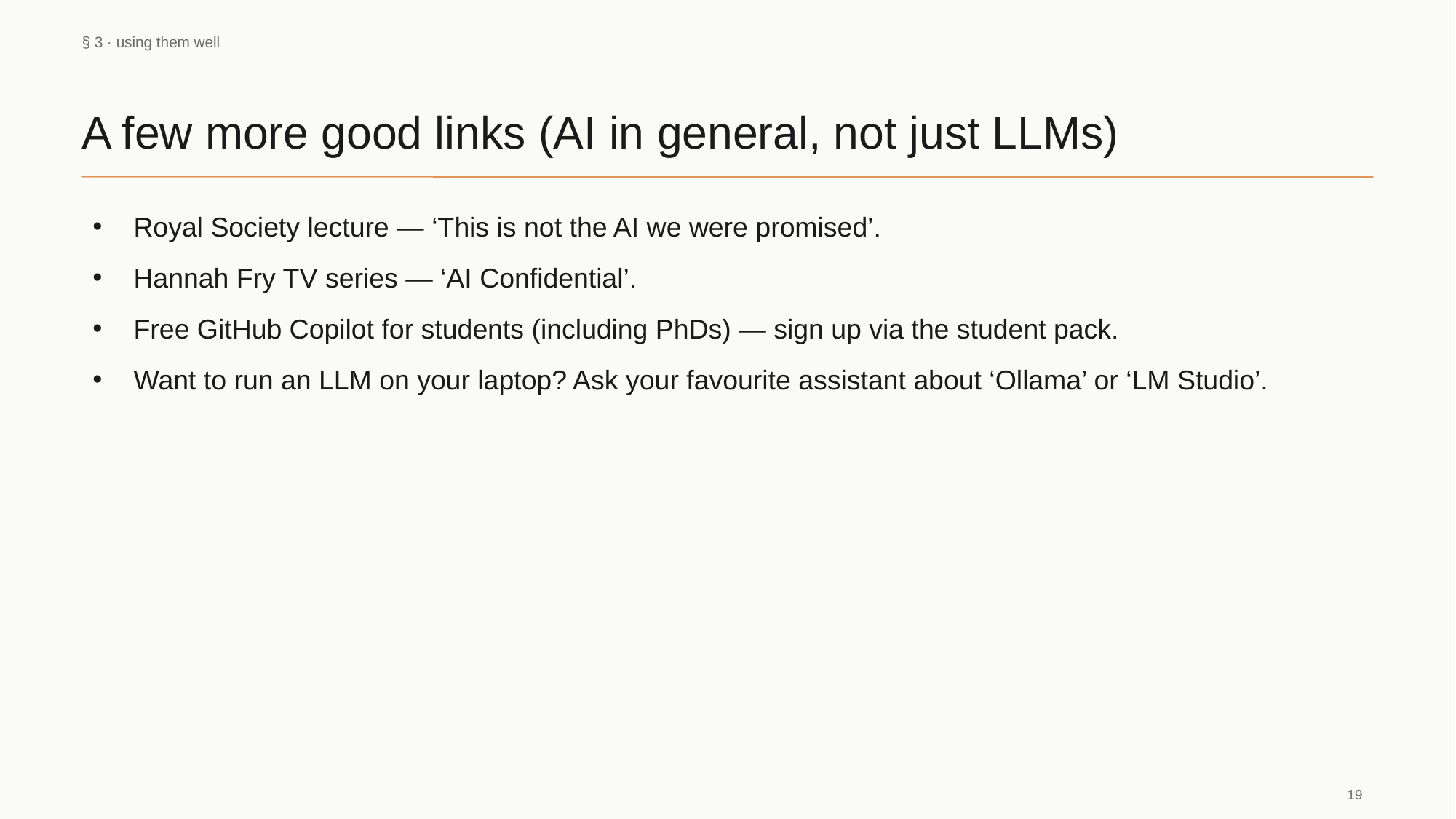

§ 3 · using them well
A few more good links (AI in general, not just LLMs)
Royal Society lecture — ‘This is not the AI we were promised’.

Hannah Fry TV series — ‘AI Confidential’.

Free GitHub Copilot for students (including PhDs) — sign up via the student pack.

Want to run an LLM on your laptop? Ask your favourite assistant about ‘Ollama’ or ‘LM Studio’.
19